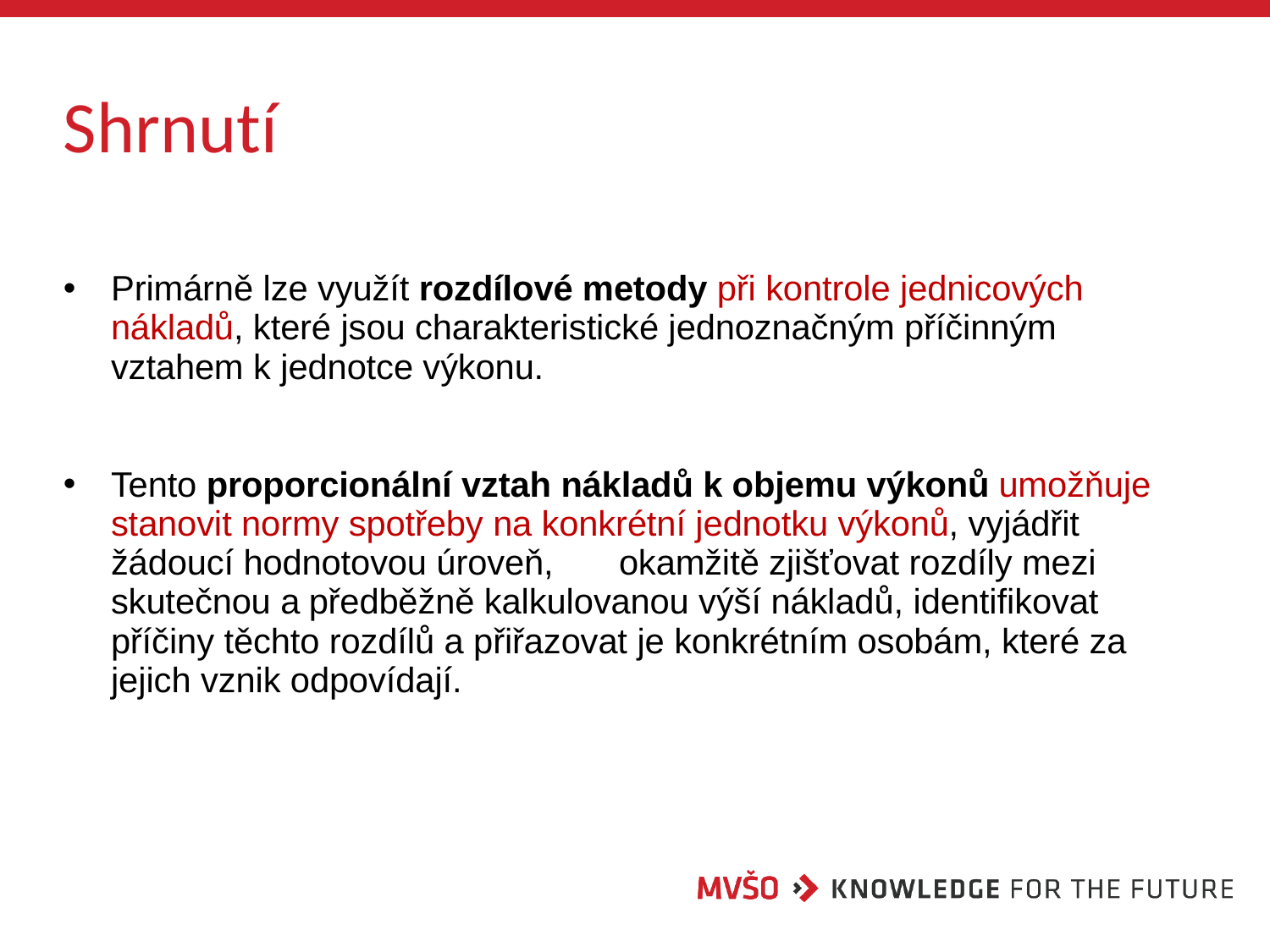

# Shrnutí

Primárně lze využít rozdílové metody při kontrole jednicových nákladů, které jsou charakteristické jednoznačným příčinným vztahem k jednotce výkonu.

Tento proporcionální vztah nákladů k objemu výkonů umožňuje stanovit normy spotřeby na konkrétní jednotku výkonů, vyjádřit žádoucí hodnotovou úroveň,	okamžitě zjišťovat rozdíly mezi skutečnou a předběžně kalkulovanou výší nákladů, identifikovat příčiny těchto rozdílů a přiřazovat je konkrétním osobám, které za jejich vznik odpovídají.